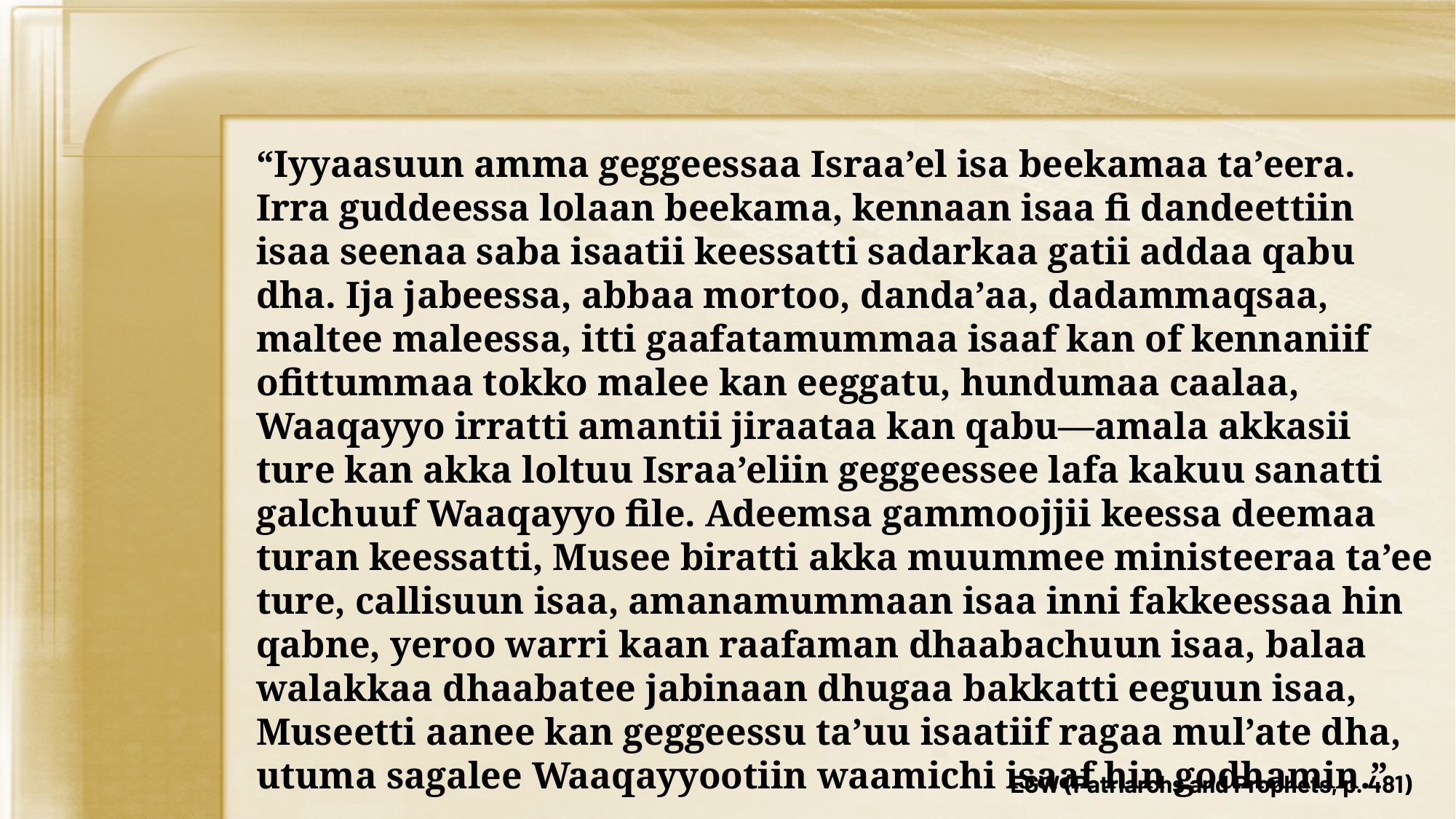

“Iyyaasuun amma geggeessaa Israa’el isa beekamaa ta’eera. Irra guddeessa lolaan beekama, kennaan isaa fi dandeettiin isaa seenaa saba isaatii keessatti sadarkaa gatii addaa qabu dha. Ija jabeessa, abbaa mortoo, danda’aa, dadammaqsaa, maltee maleessa, itti gaafatamummaa isaaf kan of kennaniif ofittummaa tokko malee kan eeggatu, hundumaa caalaa, Waaqayyo irratti amantii jiraataa kan qabu—amala akkasii ture kan akka loltuu Israa’eliin geggeessee lafa kakuu sanatti galchuuf Waaqayyo file. Adeemsa gammoojjii keessa deemaa turan keessatti, Musee biratti akka muummee ministeeraa ta’ee ture, callisuun isaa, amanamummaan isaa inni fakkeessaa hin qabne, yeroo warri kaan raafaman dhaabachuun isaa, balaa walakkaa dhaabatee jabinaan dhugaa bakkatti eeguun isaa, Museetti aanee kan geggeessu ta’uu isaatiif ragaa mul’ate dha, utuma sagalee Waaqayyootiin waamichi isaaf hin godhamin.”
EGW (Patriarchs and Prophets, p. 481)